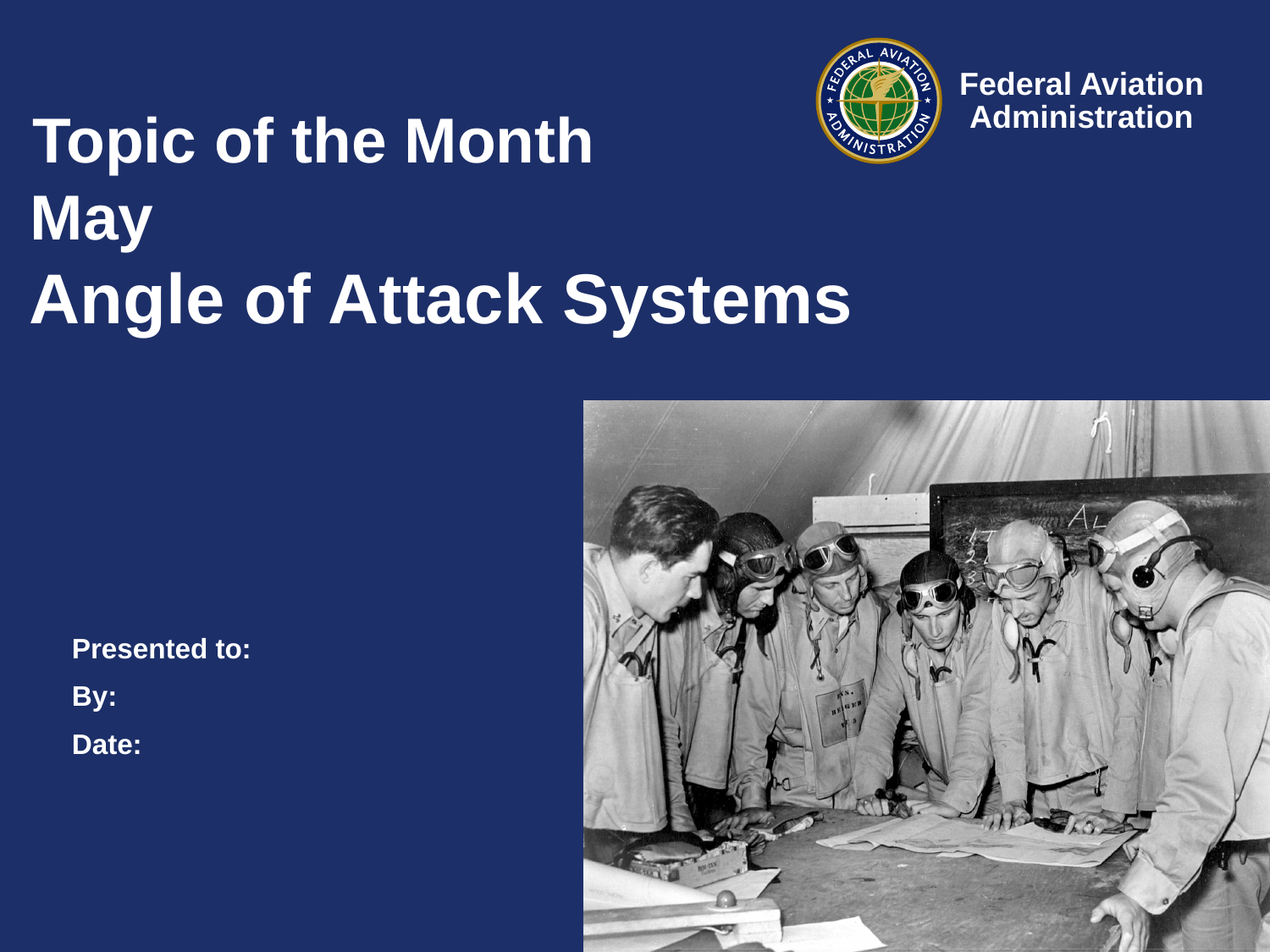

# Topic of the Month May Angle of Attack Systems